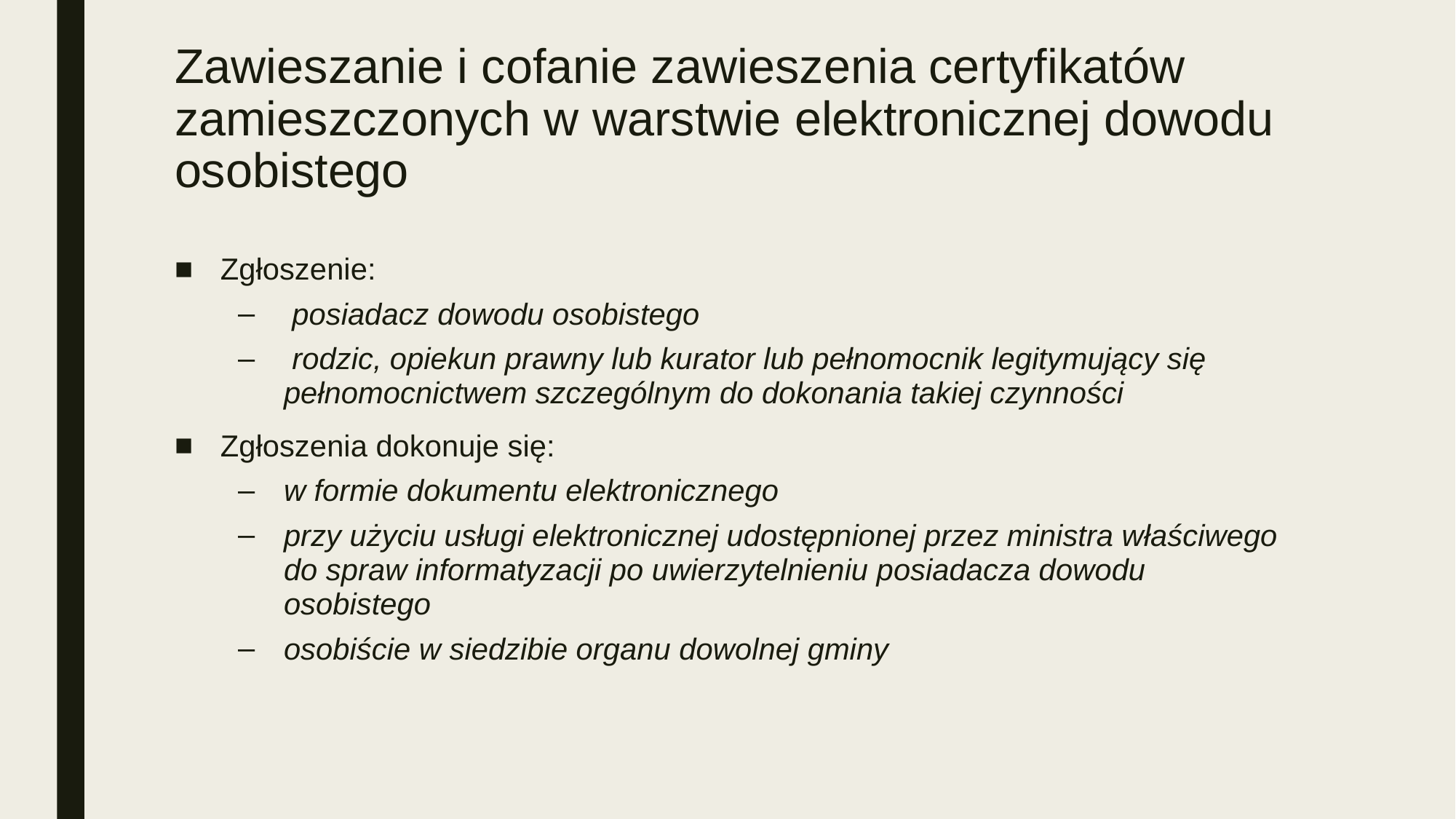

# Zawieszanie i cofanie zawieszenia certyfikatów zamieszczonych w warstwie elektronicznej dowodu osobistego
Zgłoszenie:
 posiadacz dowodu osobistego
 rodzic, opiekun prawny lub kurator lub pełnomocnik legitymujący się pełnomocnictwem szczególnym do dokonania takiej czynności
Zgłoszenia dokonuje się:
w formie dokumentu elektronicznego
przy użyciu usługi elektronicznej udostępnionej przez ministra właściwego do spraw informatyzacji po uwierzytelnieniu posiadacza dowodu osobistego
osobiście w siedzibie organu dowolnej gminy